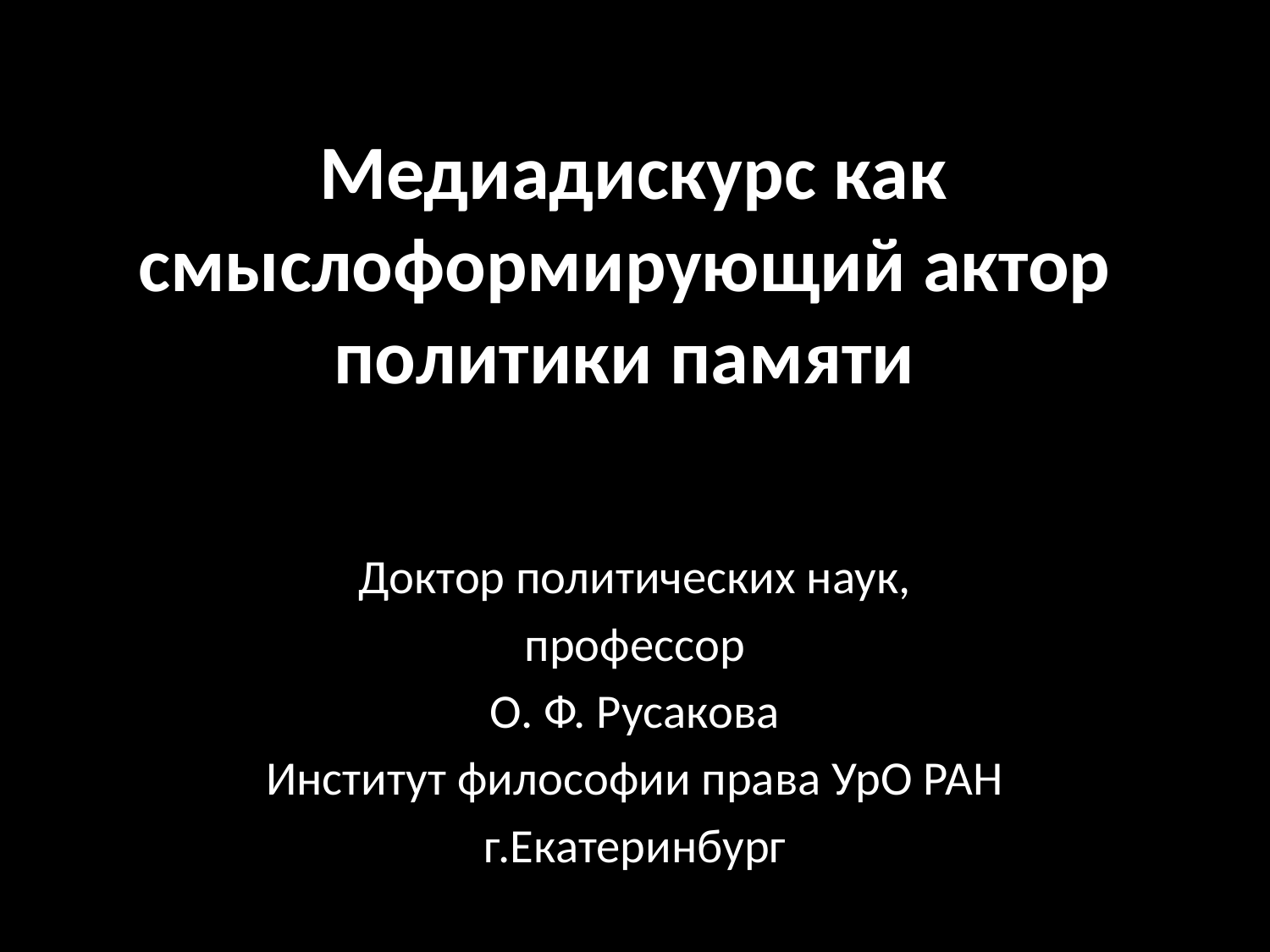

# Медиадискурс как смыслоформирующий актор политики памяти
Доктор политических наук,
профессор
О. Ф. Русакова
Институт философии права УрО РАН
г.Екатеринбург